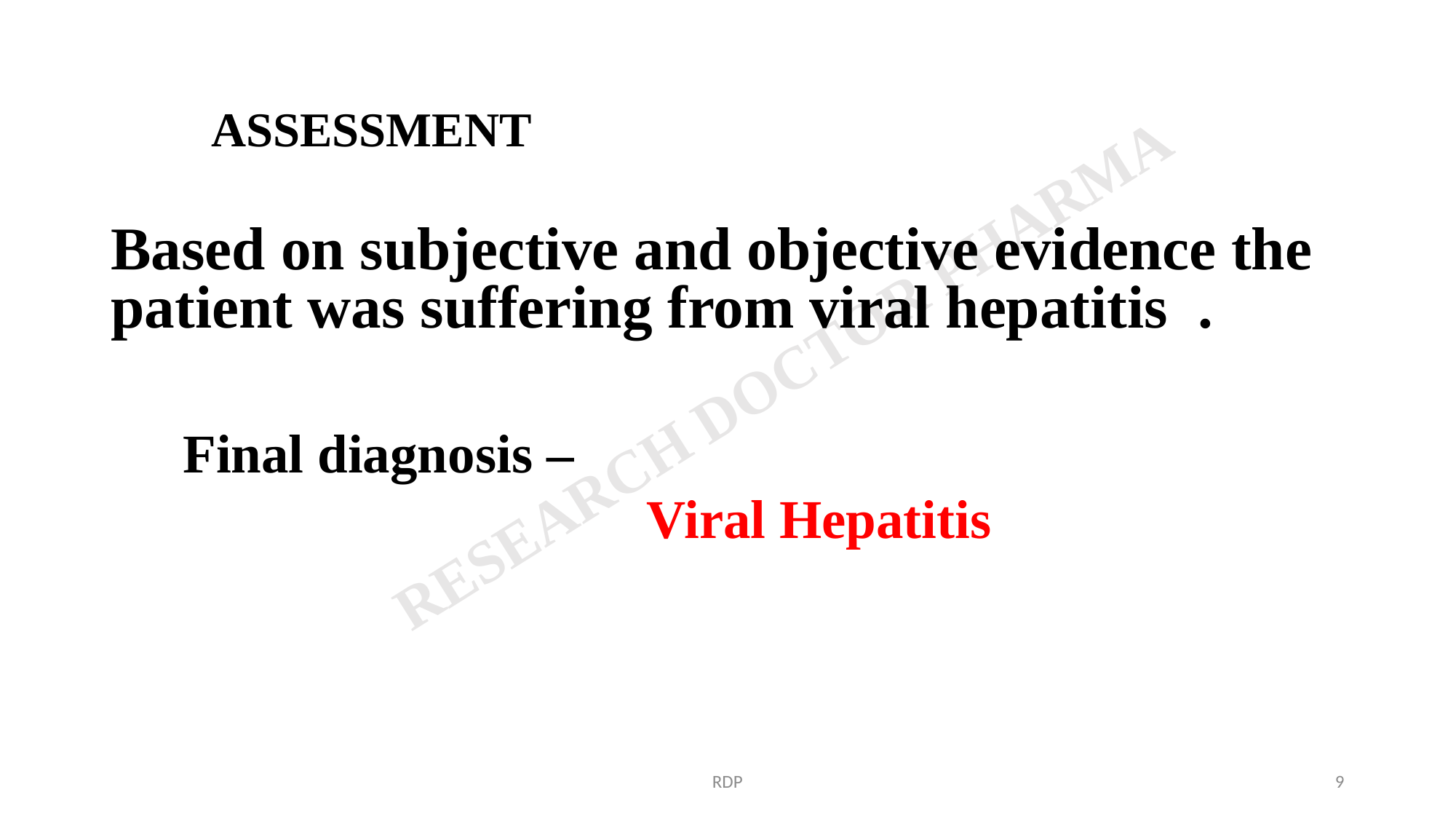

# ASSESSMENT
Based on subjective and objective evidence the  patient was suffering from viral hepatitis  .

Final diagnosis –
                                  Viral Hepatitis
RDP
9